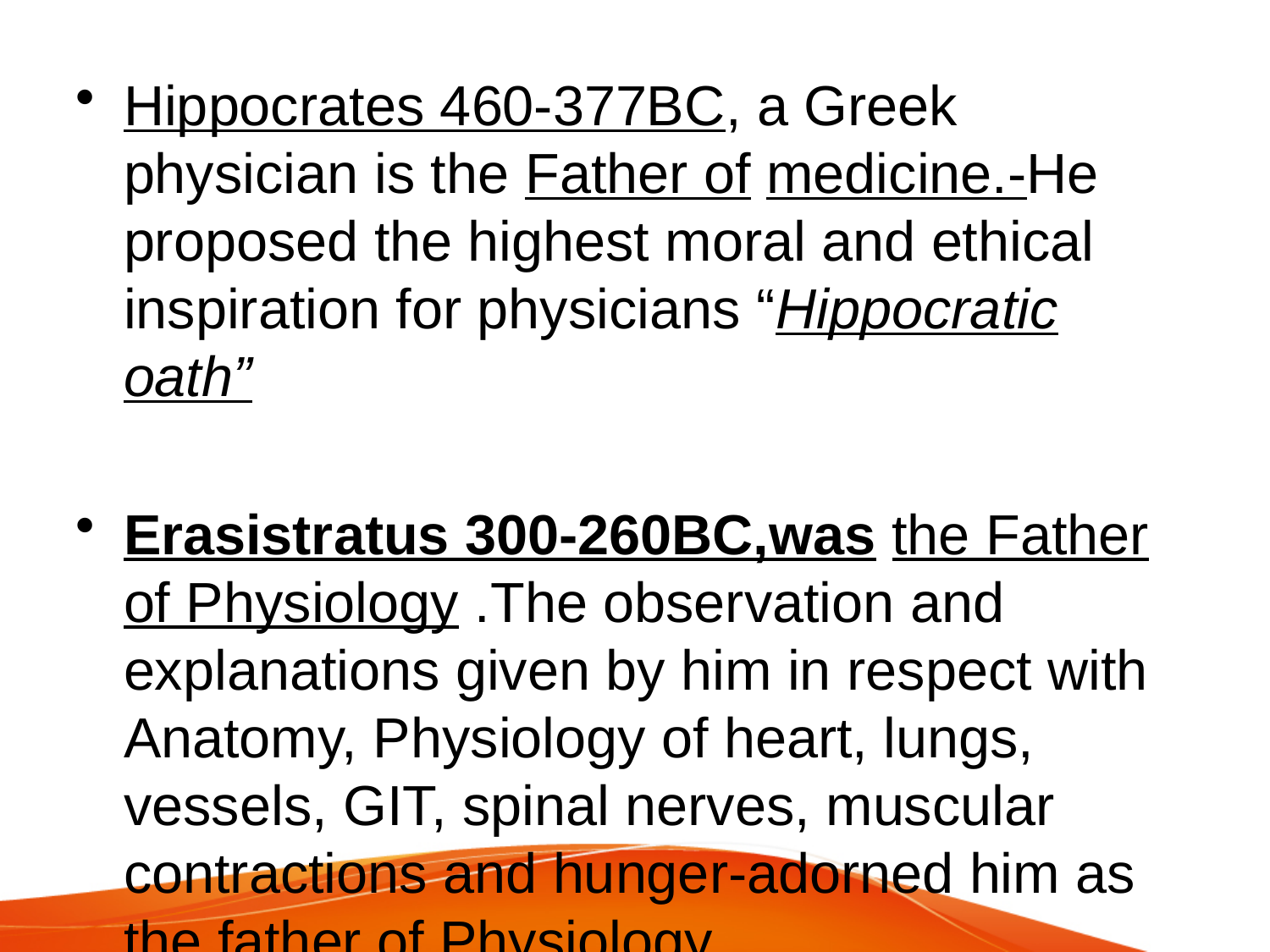

Hippocrates 460-377BC, a Greek physician is the Father of medicine.-He proposed the highest moral and ethical inspiration for physicians “Hippocratic oath”

Erasistratus 300-260BC,was the Father of Physiology .The observation and explanations given by him in respect with Anatomy, Physiology of heart, lungs, vessels, GIT, spinal nerves, muscular contractions and hunger-adorned him as the father of Physiology .

9